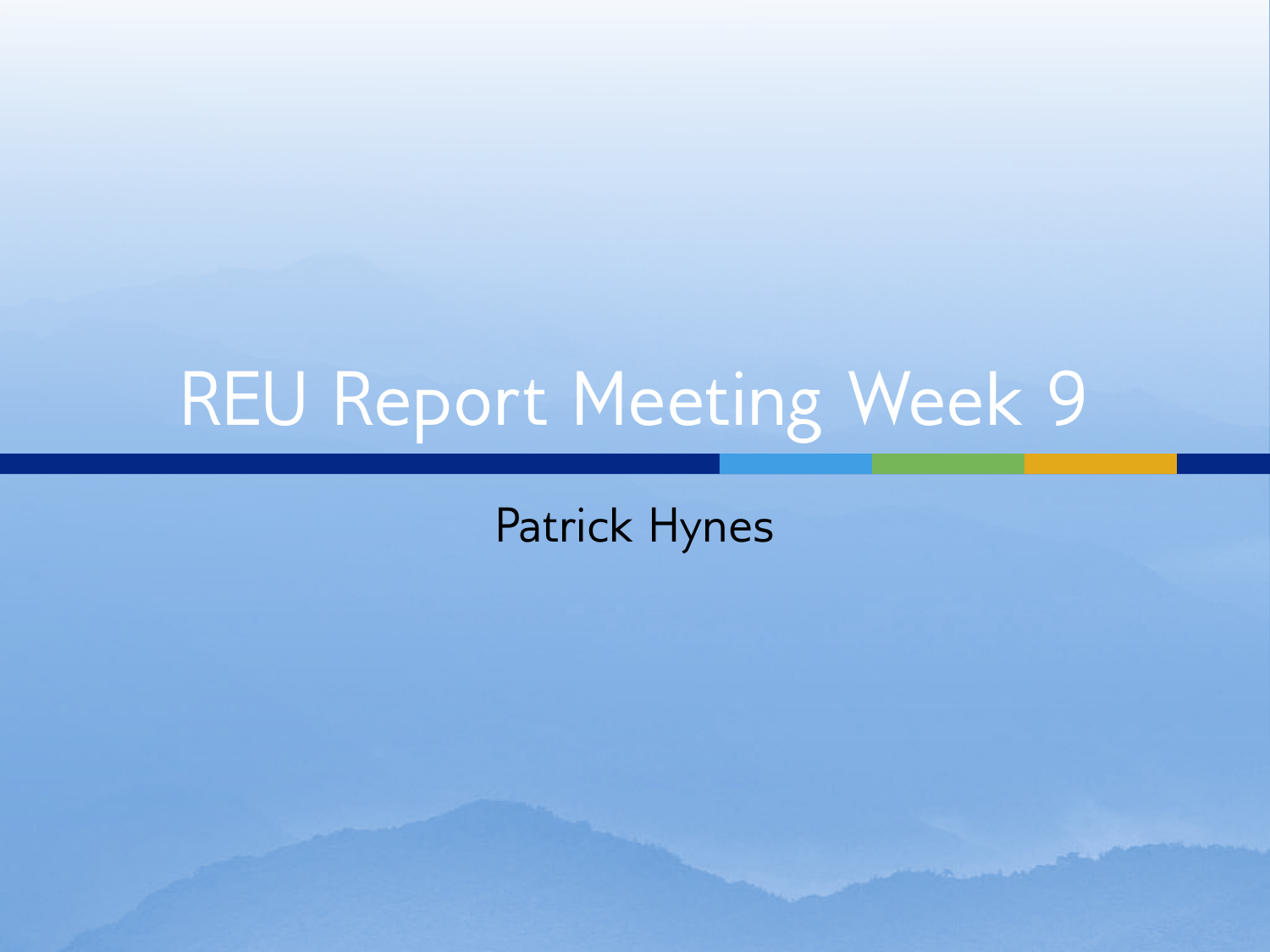

# REU Report Meeting Week 9
Patrick Hynes